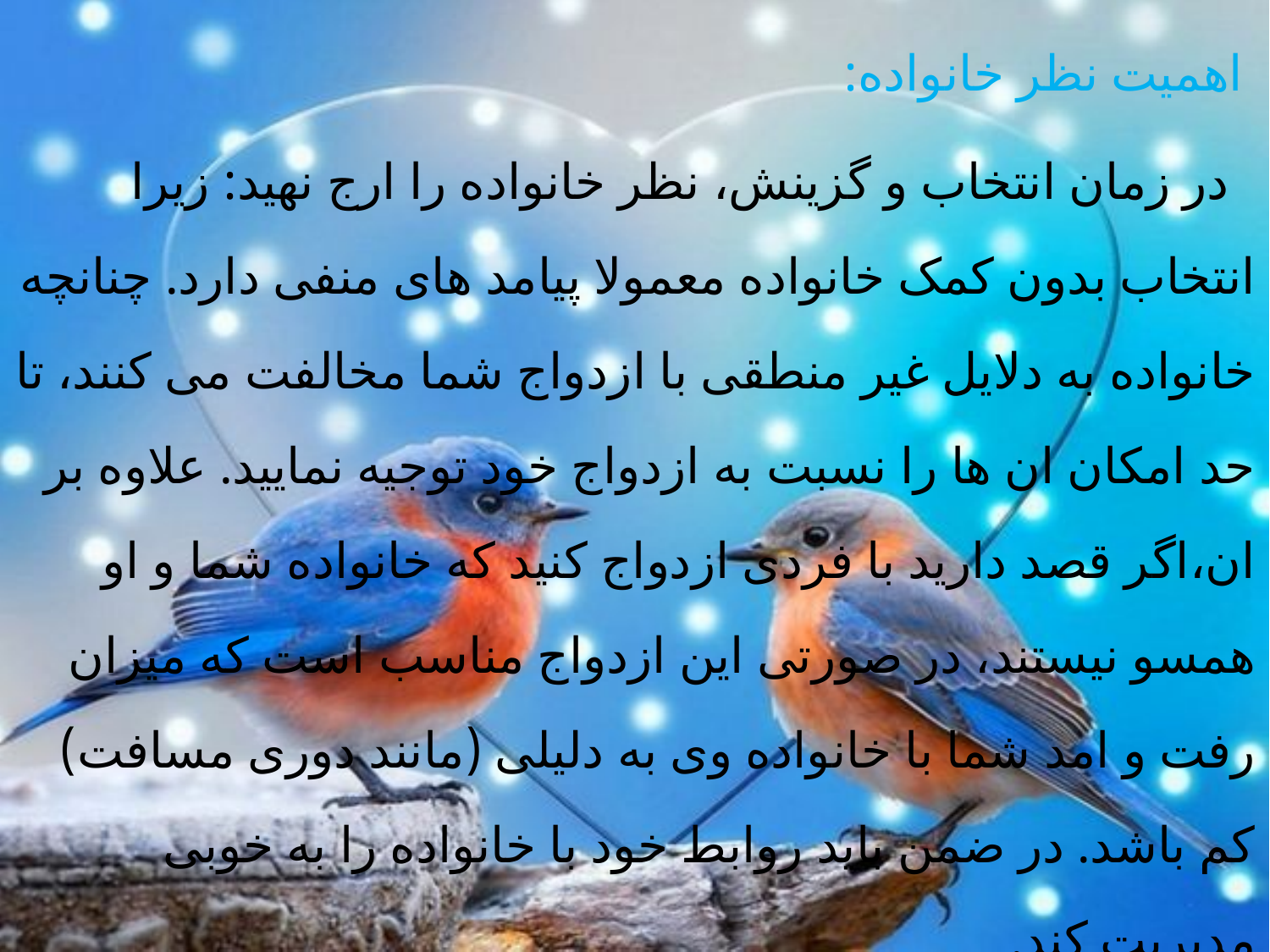

اهمیت نظر خانواده:
  در زمان انتخاب و گزینش، نظر خانواده را ارج نهید: زیرا انتخاب بدون کمک خانواده معمولا پیامد های منفی دارد. چنانچه خانواده به دلایل غیر منطقی با ازدواج شما مخالفت می کنند، تا حد امکان ان ها را نسبت به ازدواج خود توجیه نمایید. علاوه بر ان،اگر قصد دارید با فردی ازدواج کنید که خانواده شما و او همسو نیستند، در صورتی این ازدواج مناسب است که میزان رفت و امد شما با خانواده وی به دلیلی (مانند دوری مسافت) کم باشد. در ضمن باید روابط خود با خانواده را به خوبی مدیریت کند.